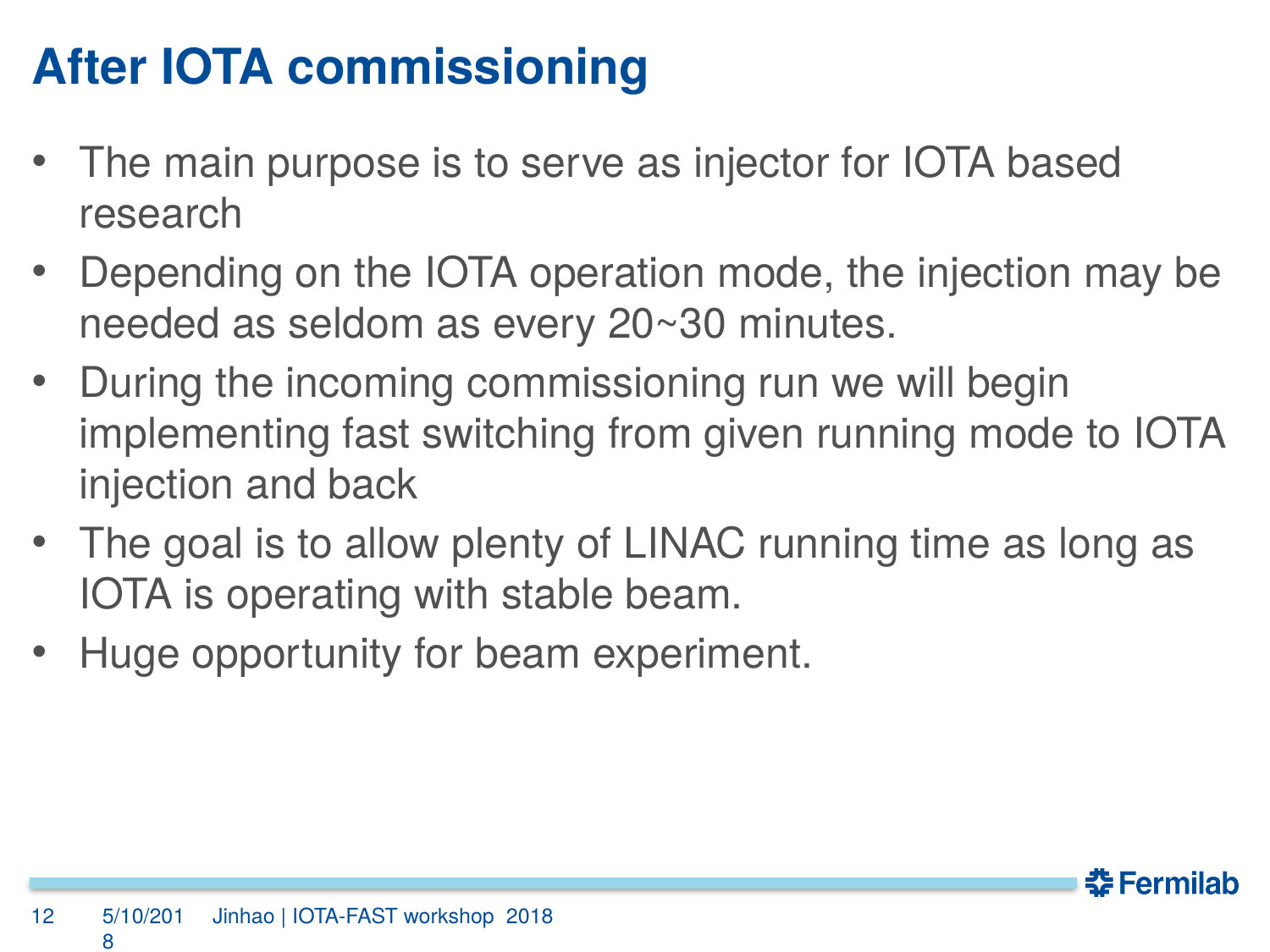

# After IOTA commissioning
The main purpose is to serve as injector for IOTA based research
Depending on the IOTA operation mode, the injection may be needed as seldom as every 20~30 minutes.
During the incoming commissioning run we will begin implementing fast switching from given running mode to IOTA injection and back
The goal is to allow plenty of LINAC running time as long as IOTA is operating with stable beam.
Huge opportunity for beam experiment.

12
5/10/2018
Jinhao | IOTA-FAST workshop  2018